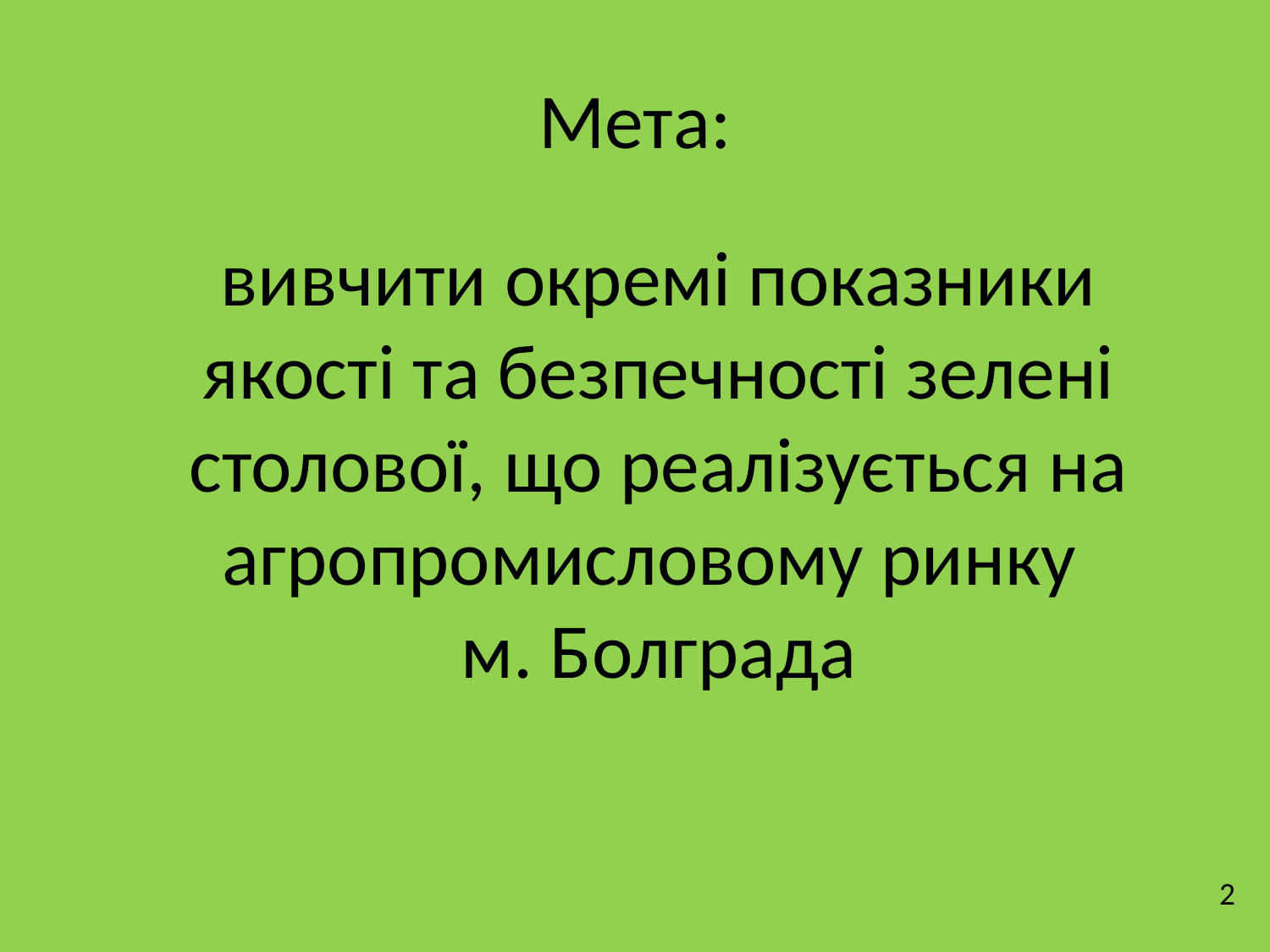

# Мета:
	вивчити окремі показники якості та безпечності зелені столової, що реалізується на агропромисловому ринку
м. Болграда
2